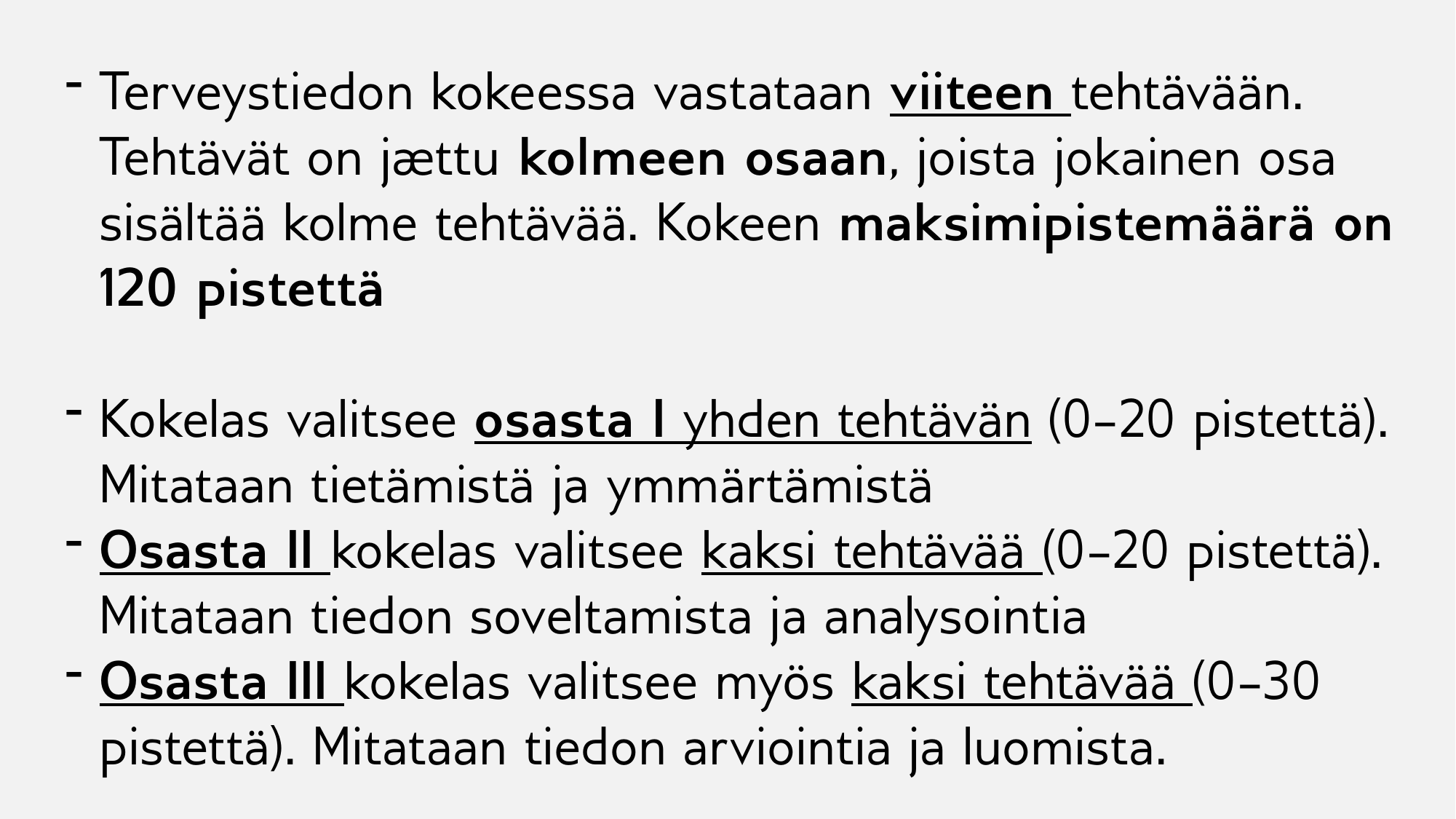

Terveystiedon kokeessa vastataan viiteen tehtävään. Tehtävät on jaettu kolmeen osaan, joista jokainen osa sisältää kolme tehtävää. Kokeen maksimipistemäärä on 120 pistettä

Kokelas valitsee osasta I yhden tehtävän (0–20 pistettä). Mitataan tietämistä ja ymmärtämistä
Osasta II kokelas valitsee kaksi tehtävää (0–20 pistettä). Mitataan tiedon soveltamista ja analysointia
Osasta III kokelas valitsee myös kaksi tehtävää (0–30 pistettä). Mitataan tiedon arviointia ja luomista.